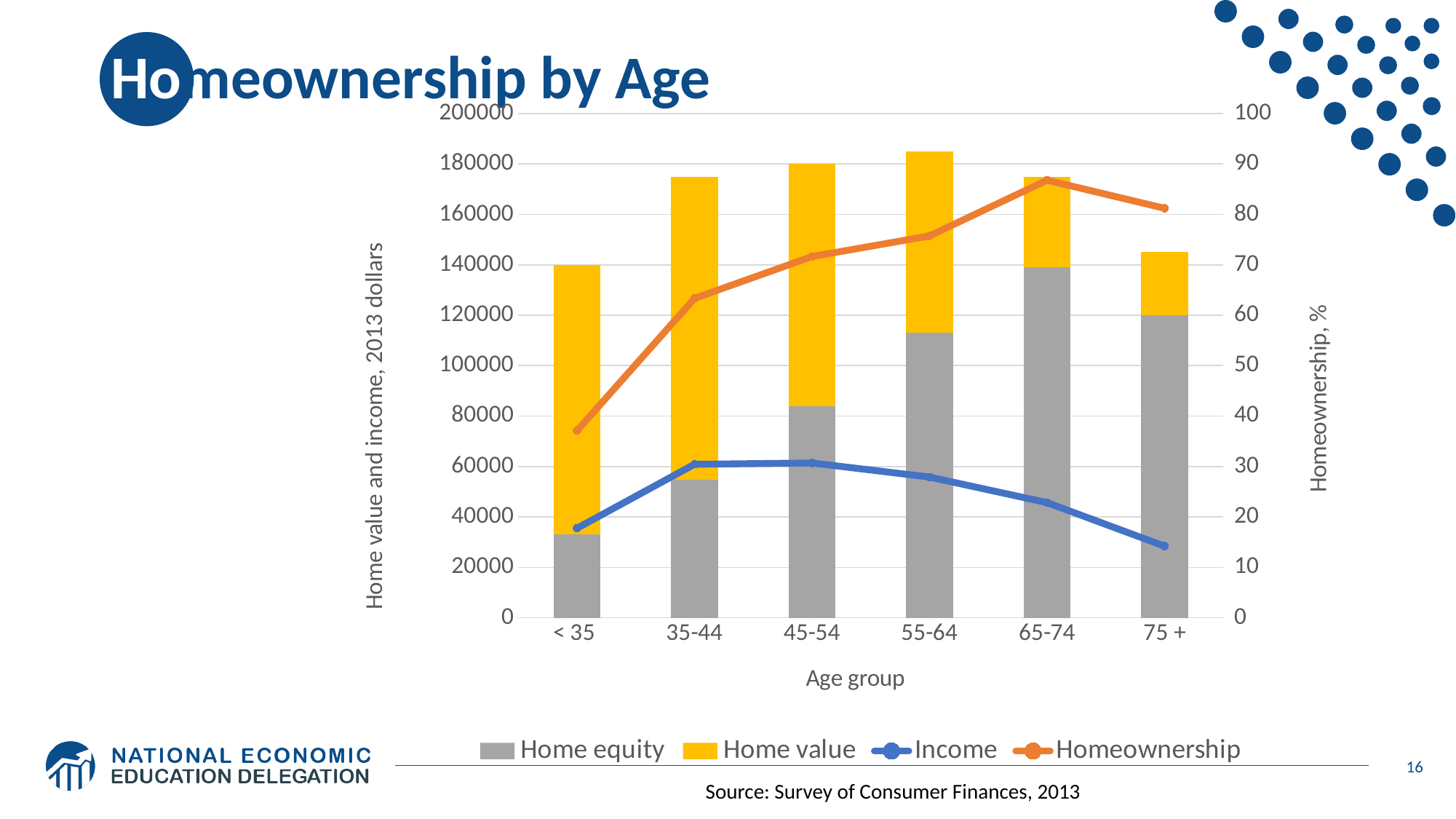

# Homeownership by Age

### Chart

| Category | Home equity | Home value | Income | Homeownership |
|---|---|---|---|---|
| < 35  | 33000.0 | 107000.0 | 35508.60023724794 | 37.10205852985382 |
| 35-44 | 54600.0 | 120400.0 | 60871.88612099644 | 63.3460521697998 |
| 45-54 | 84000.0 | 96000.0 | 61379.15183867141 | 71.64396047592163 |
| 55-64 | 113000.0 | 72000.0 | 55799.22894424673 | 75.7345378398895 |
| 65-74 | 139000.0 | 36000.0 | 45653.91459074733 | 86.7772400379181 |
| 75 + | 120000.0 | 25000.0 | 28406.88018979834 | 81.22060894966125 |
16
Source: Survey of Consumer Finances, 2013